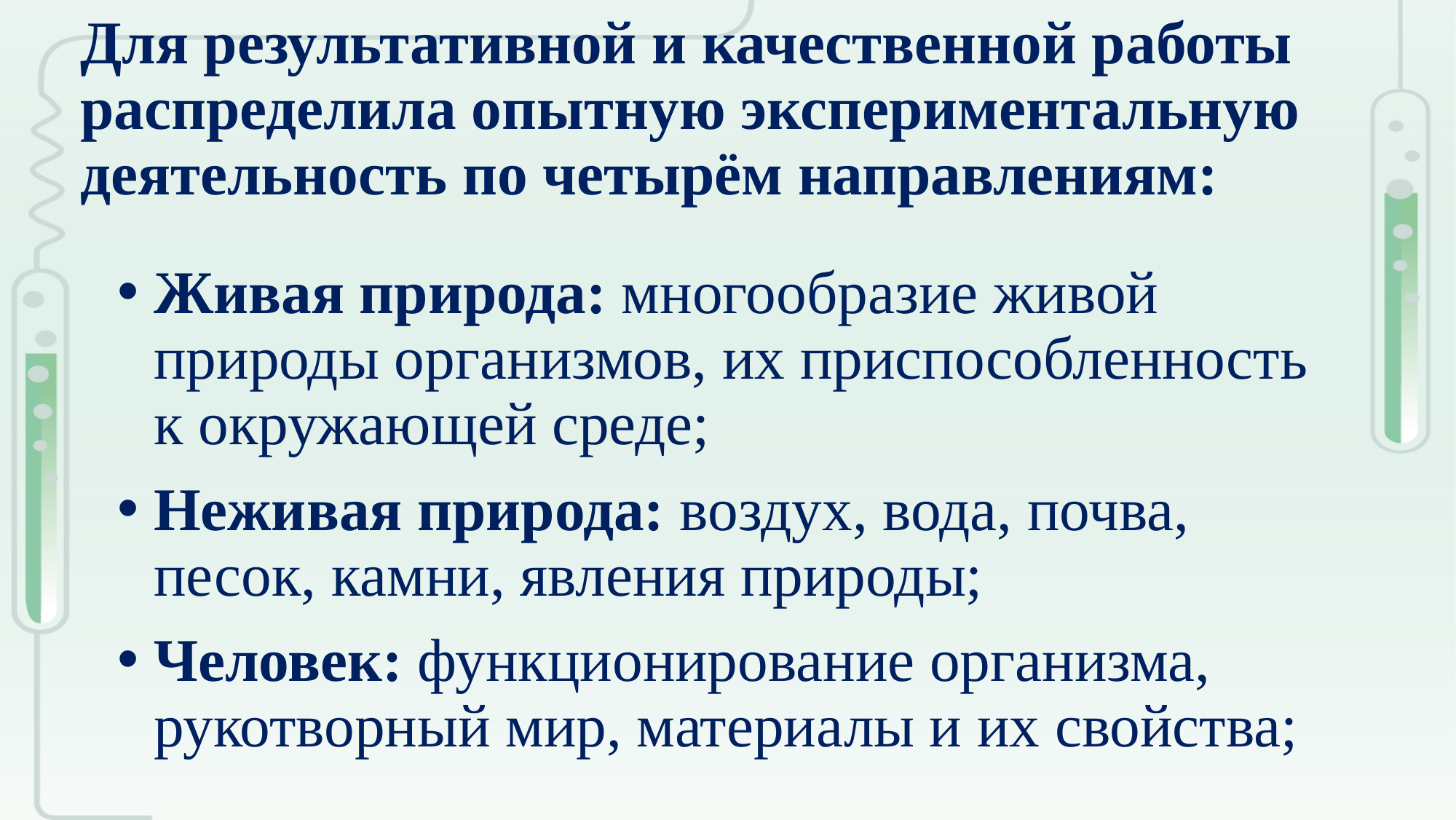

# Для результативной и качественной работы  распределила опытную экспериментальную деятельность по четырём направлениям:

Живая природа: многообразие живой природы организмов, их приспособленность к окружающей среде;
Неживая природа: воздух, вода, почва, песок, камни, явления природы;
Человек: функционирование организма, рукотворный мир, материалы и их свойства;